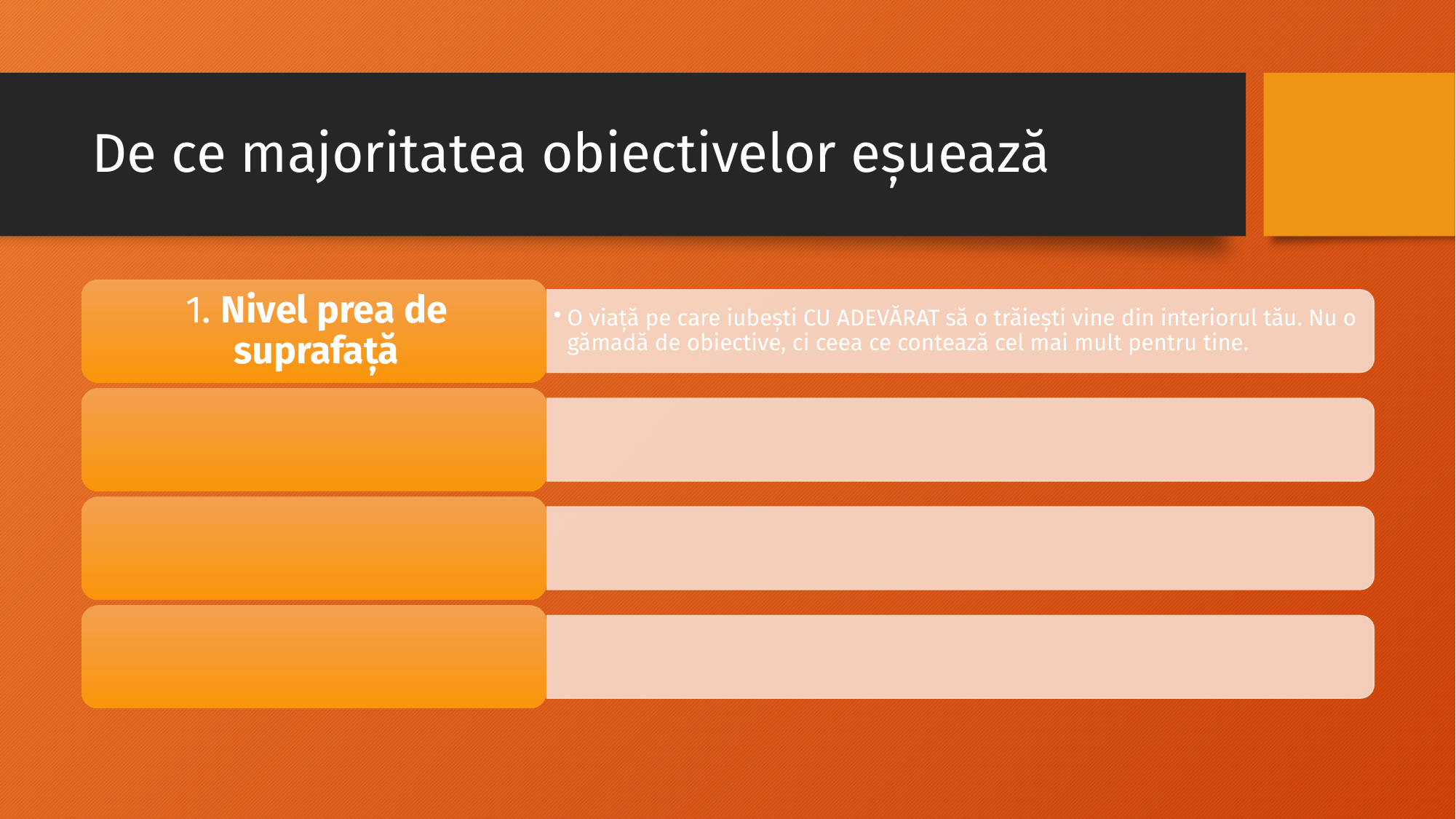

# De ce majoritatea obiectivelor eșuează
O viață pe care iubești CU ADEVĂRAT să o trăiești vine din interiorul tău. Nu o gămadă de obiective, ci ceea ce contează cel mai mult pentru tine.
1. Nivel prea de suprafață